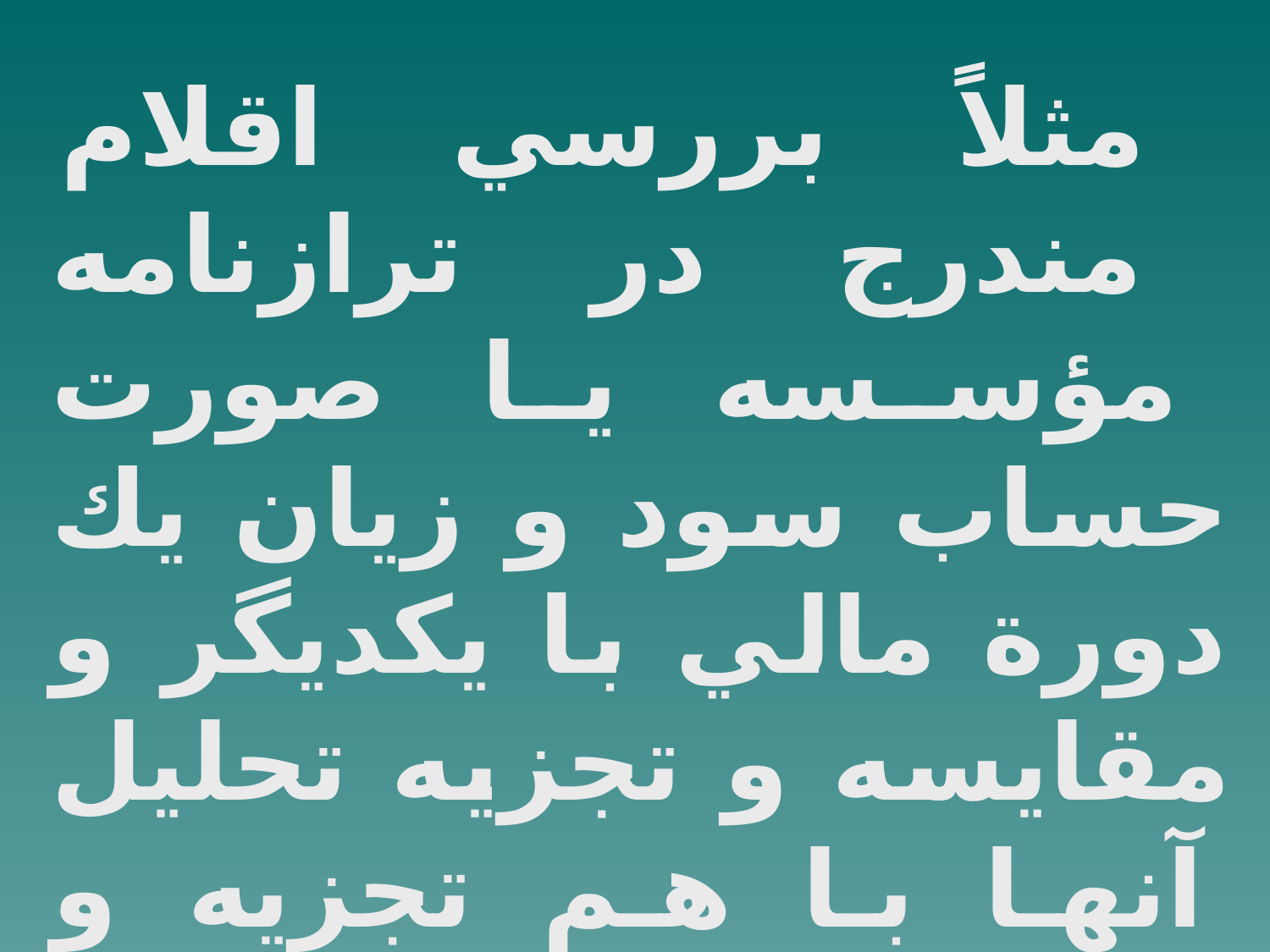

مثلاً بررسي اقلام مندرج در ترازنامه مؤسسه يا صورت حساب سود و زيان يك دورة مالي با يكديگر و مقايسه و تجزيه تحليل آنها با هم تجزيه و تحليل دروني  مي باشد .